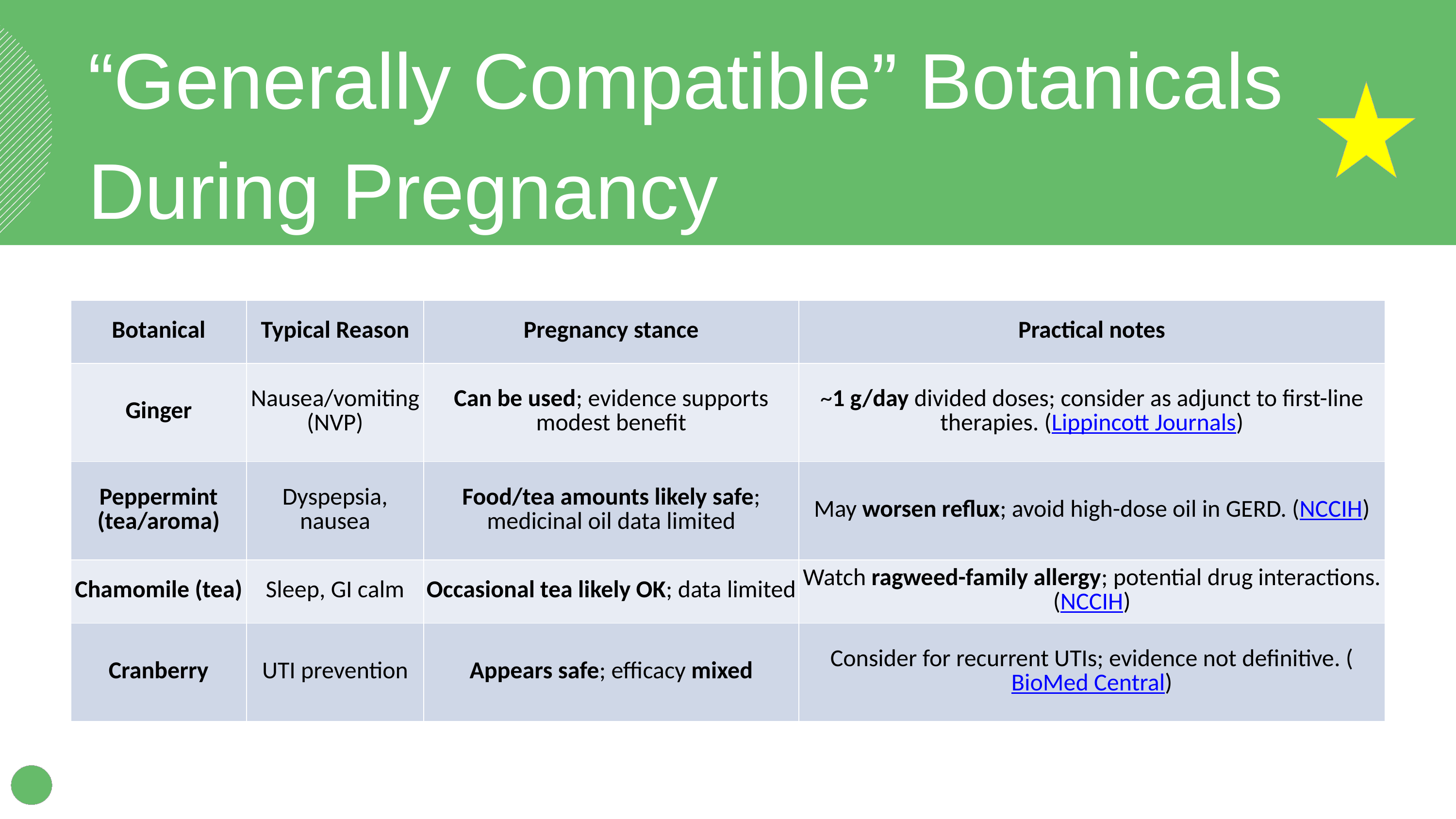

“Generally Compatible” Botanicals During Pregnancy

| Botanical | Typical Reason | Pregnancy stance | Practical notes |
| --- | --- | --- | --- |
| Ginger | Nausea/vomiting (NVP) | Can be used; evidence supports modest benefit | ~1 g/day divided doses; consider as adjunct to first-line therapies. (Lippincott Journals) |
| Peppermint (tea/aroma) | Dyspepsia, nausea | Food/tea amounts likely safe; medicinal oil data limited | May worsen reflux; avoid high-dose oil in GERD. (NCCIH) |
| Chamomile (tea) | Sleep, GI calm | Occasional tea likely OK; data limited | Watch ragweed-family allergy; potential drug interactions. (NCCIH) |
| Cranberry | UTI prevention | Appears safe; efficacy mixed | Consider for recurrent UTIs; evidence not definitive. (BioMed Central) |
16